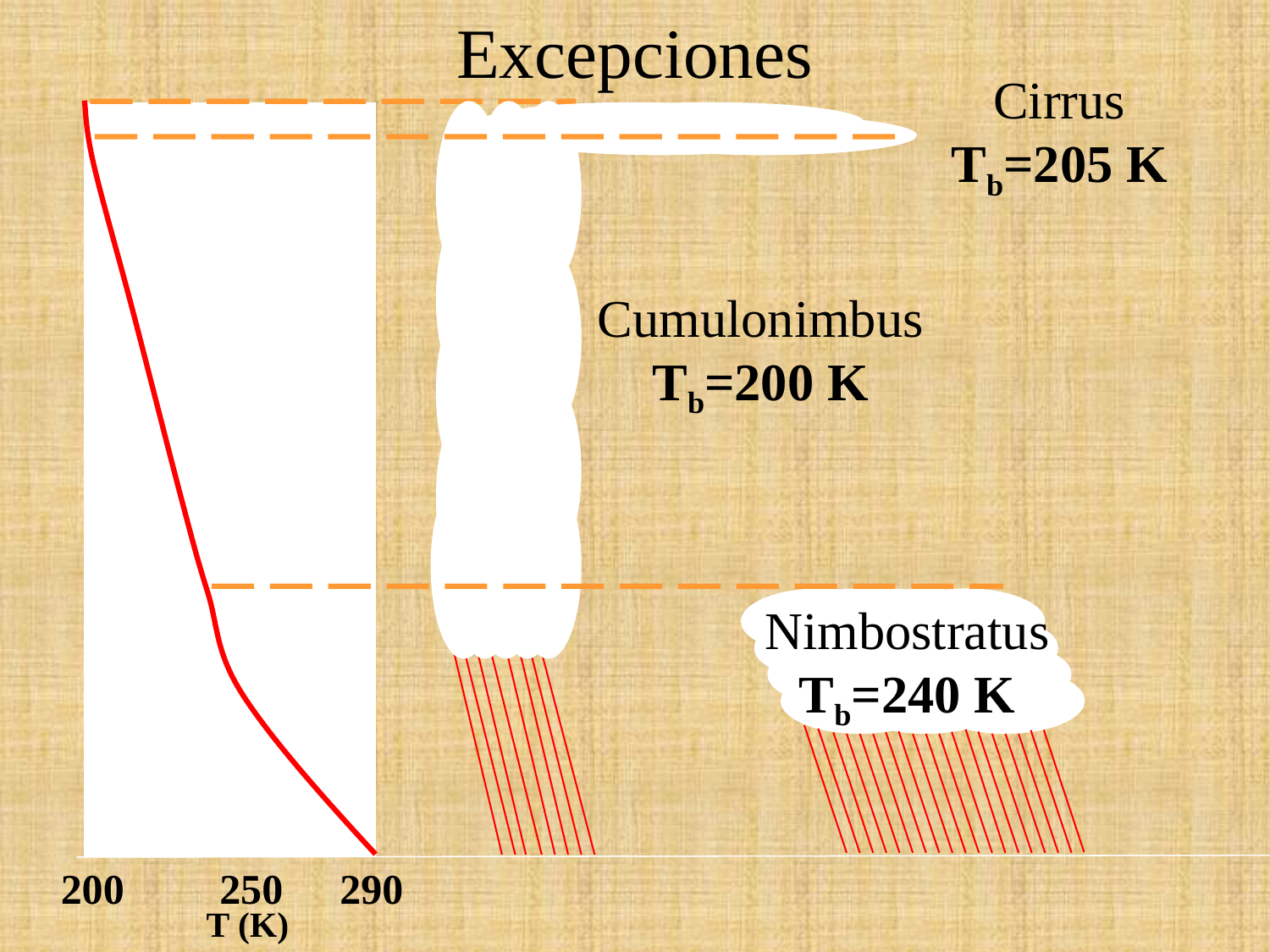

Excepciones
Cirrus
Tb=205 K

200
250
290
T (K)

Cumulonimbus
Tb=200 K

Nimbostratus
Tb=240 K